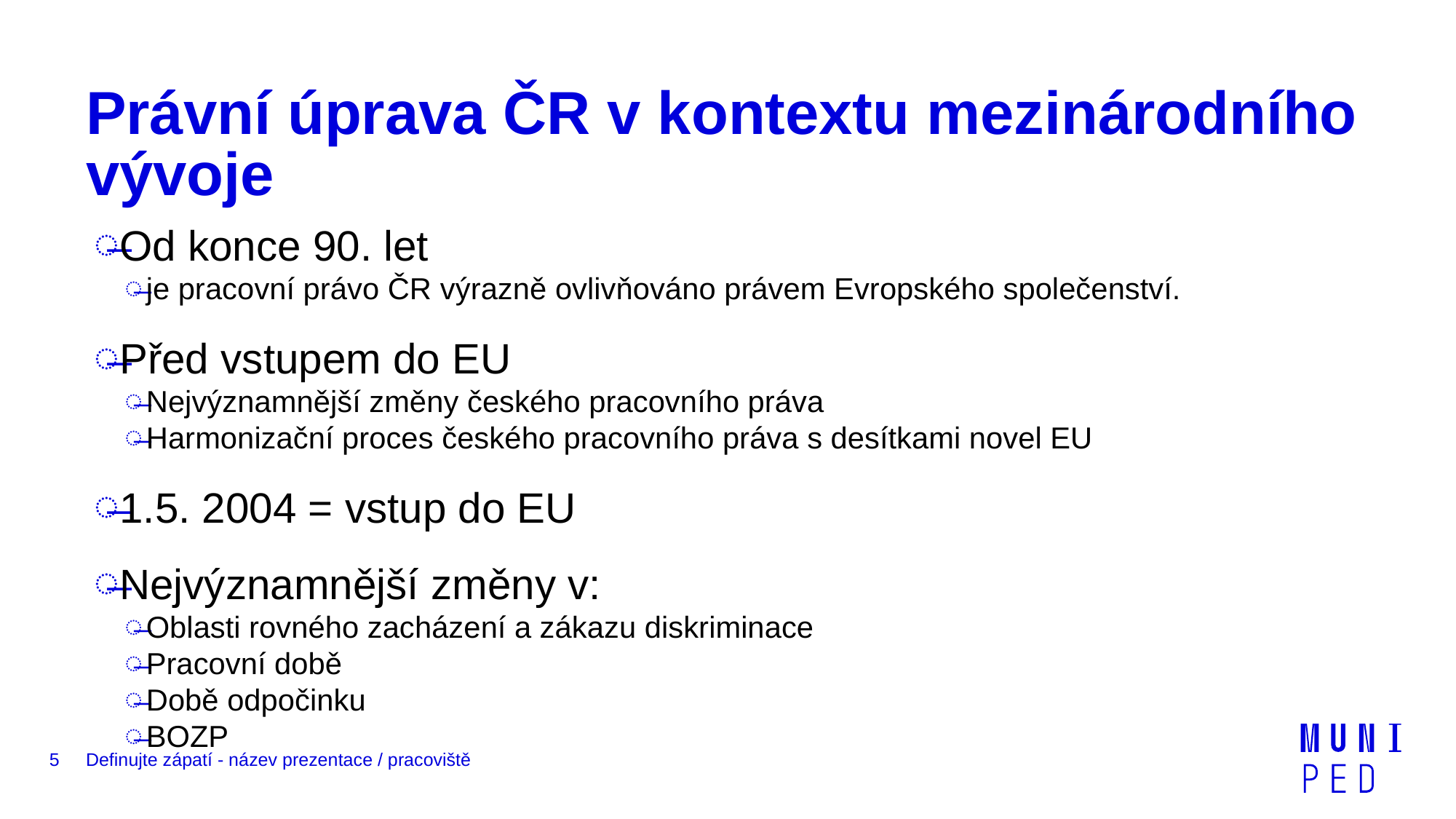

# Právní úprava ČR v kontextu mezinárodního vývoje
Od konce 90. let
je pracovní právo ČR výrazně ovlivňováno právem Evropského společenství.
Před vstupem do EU
Nejvýznamnější změny českého pracovního práva
Harmonizační proces českého pracovního práva s desítkami novel EU
1.5. 2004 = vstup do EU
Nejvýznamnější změny v:
Oblasti rovného zacházení a zákazu diskriminace
Pracovní době
Době odpočinku
BOZP

5
Definujte zápatí - název prezentace / pracoviště